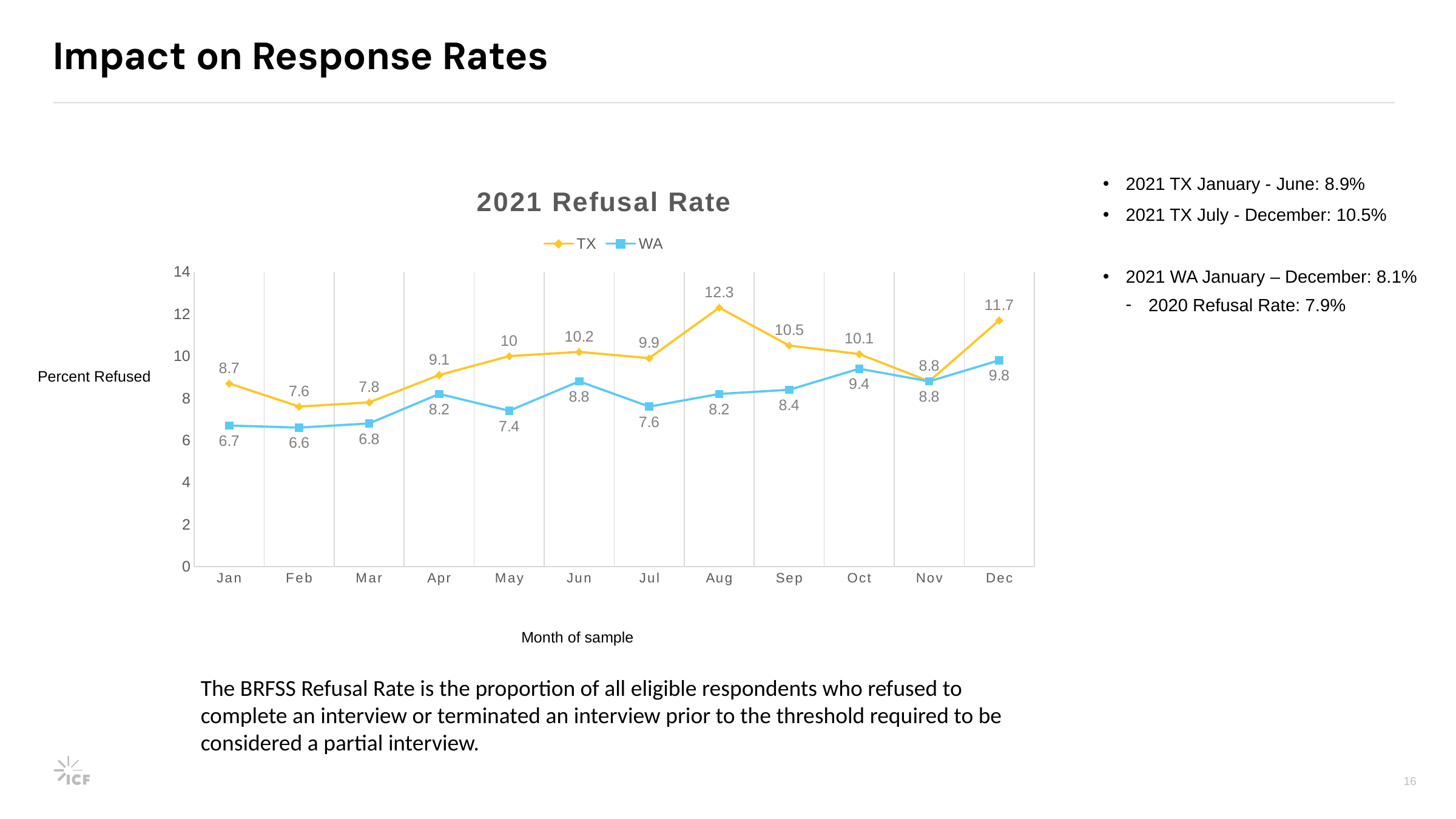

# Impact on Response Rates
2021 TX January - June: 8.9%
2021 TX July - December: 10.5%

2021 WA January – December: 8.1%
2020 Refusal Rate: 7.9%

### Chart: 2021 Refusal Rate

| Category | TX | WA |
|---|---|---|
| Jan | 8.7 | 6.7 |
| Feb | 7.6 | 6.6 |
| Mar | 7.8 | 6.8 |
| Apr | 9.1 | 8.2 |
| May | 10.0 | 7.4 |
| Jun | 10.2 | 8.8 |
| Jul | 9.9 | 7.6 |
| Aug | 12.3 | 8.2 |
| Sep | 10.5 | 8.4 |
| Oct | 10.1 | 9.4 |
| Nov | 8.8 | 8.8 |
| Dec | 11.7 | 9.8 |
Percent Refused
Month of sample
The BRFSS Refusal Rate is the proportion of all eligible respondents who refused to complete an interview or terminated an interview prior to the threshold required to be considered a partial interview.

16